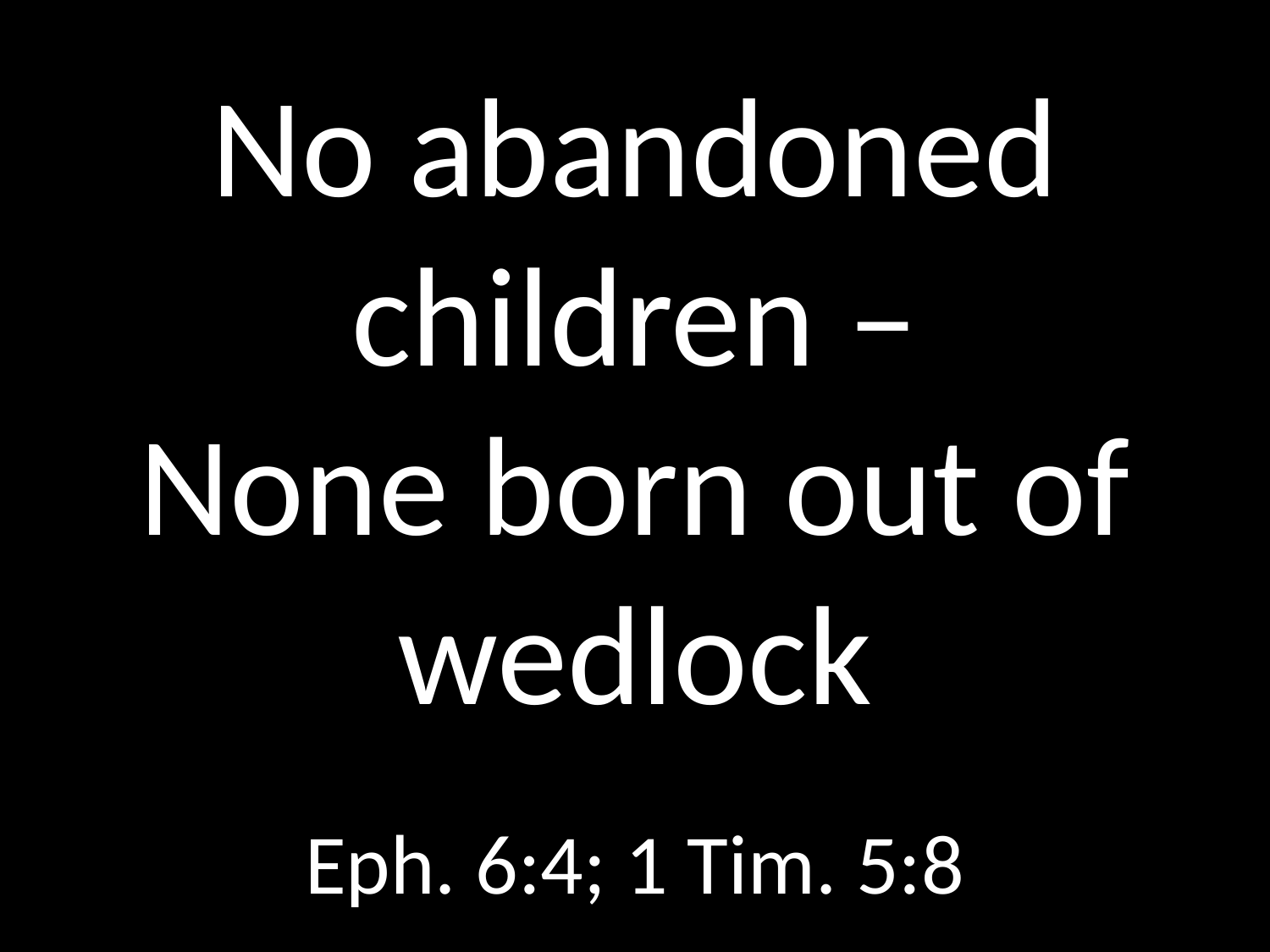

# No abandoned children – None born out of wedlock
GOD
GOD
Eph. 6:4; 1 Tim. 5:8